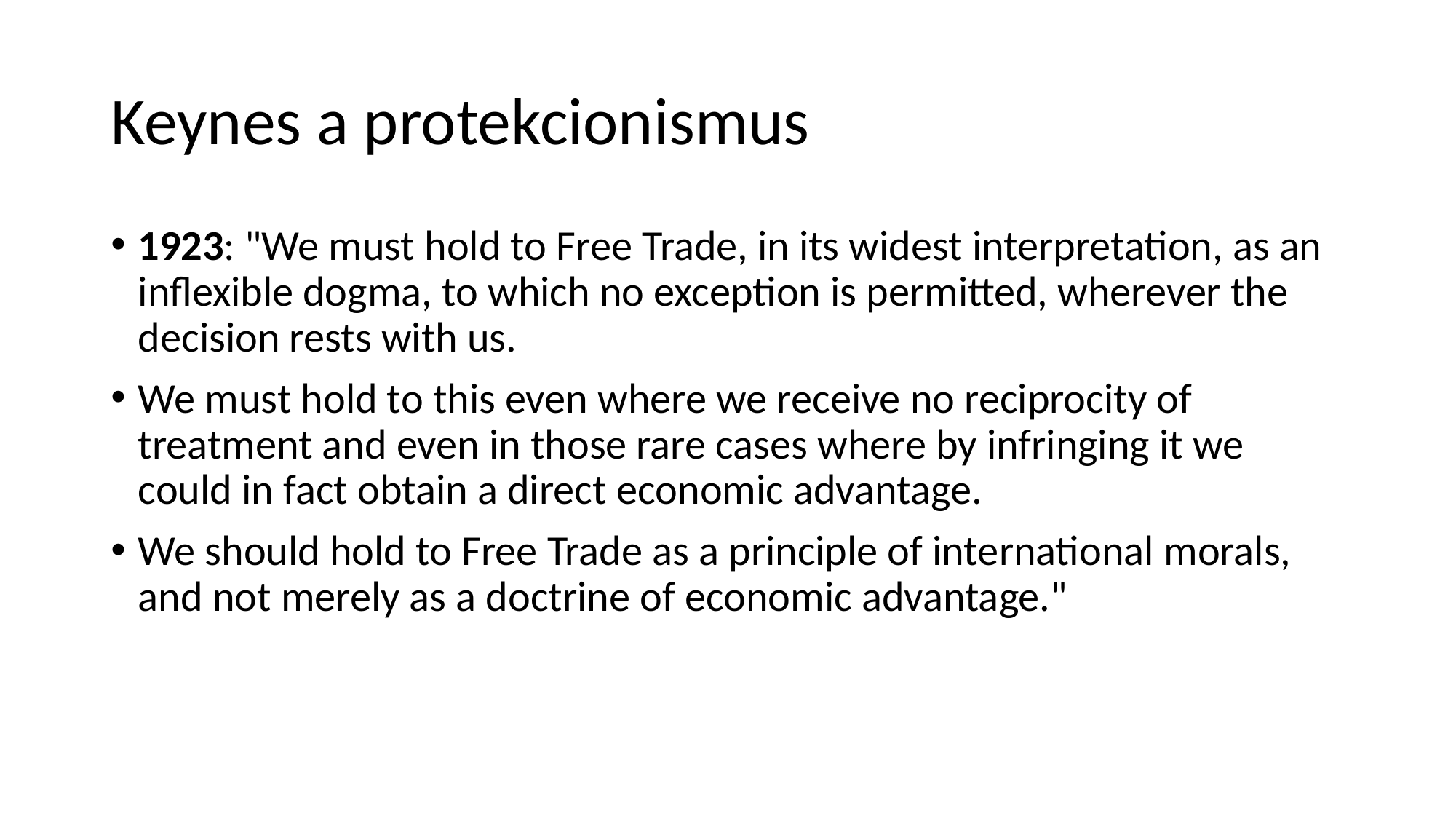

# Keynes a protekcionismus
1923: "We must hold to Free Trade, in its widest interpretation, as an inflexible dogma, to which no exception is permitted, wherever the decision rests with us.
We must hold to this even where we receive no reciprocity of treatment and even in those rare cases where by infringing it we could in fact obtain a direct economic advantage.
We should hold to Free Trade as a principle of international morals, and not merely as a doctrine of economic advantage."